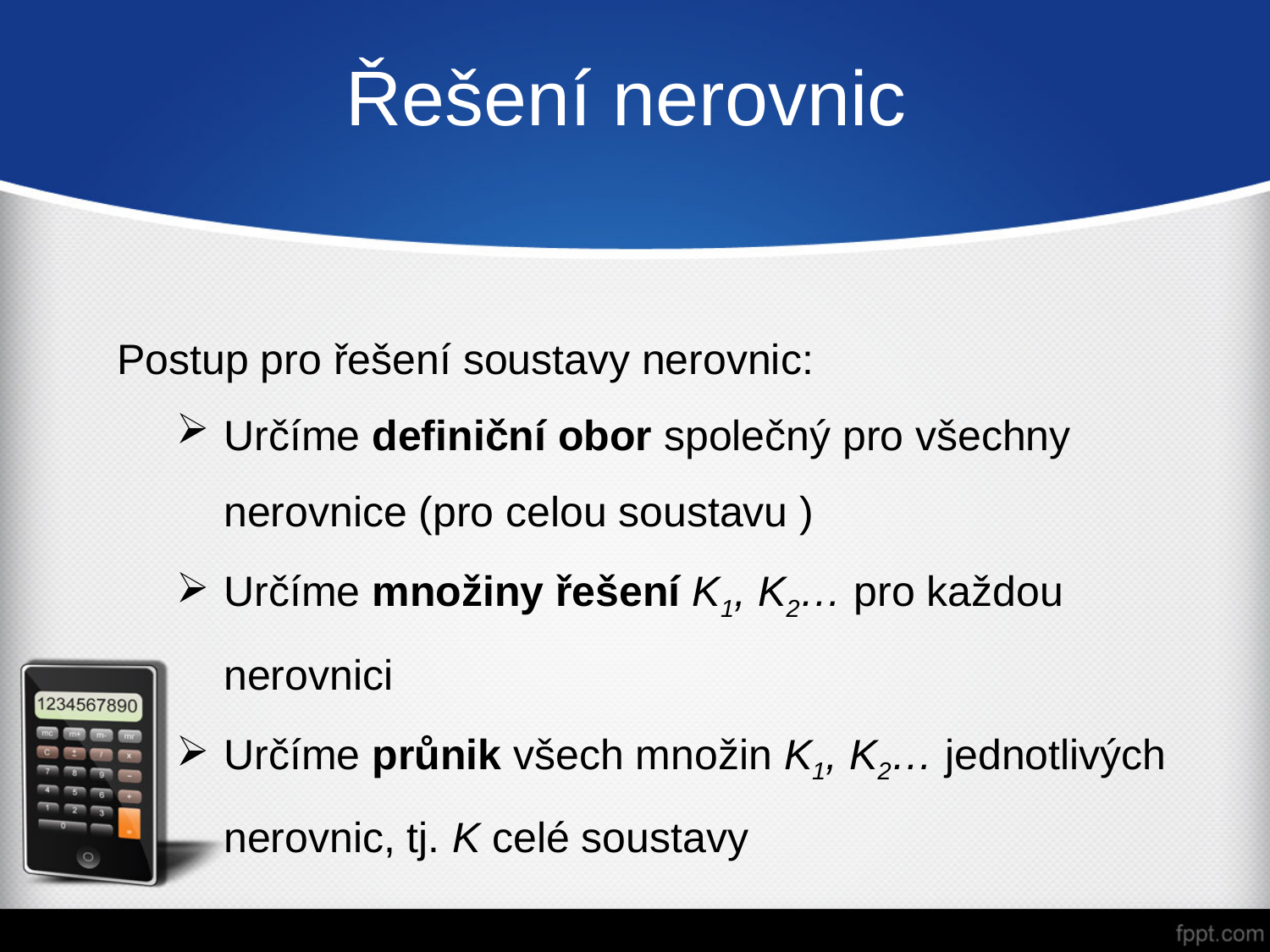

# Řešení nerovnic
Postup pro řešení soustavy nerovnic:
Určíme definiční obor společný pro všechny nerovnice (pro celou soustavu )
Určíme množiny řešení K1, K2… pro každou nerovnici
Určíme průnik všech množin K1, K2… jednotlivých nerovnic, tj. K celé soustavy